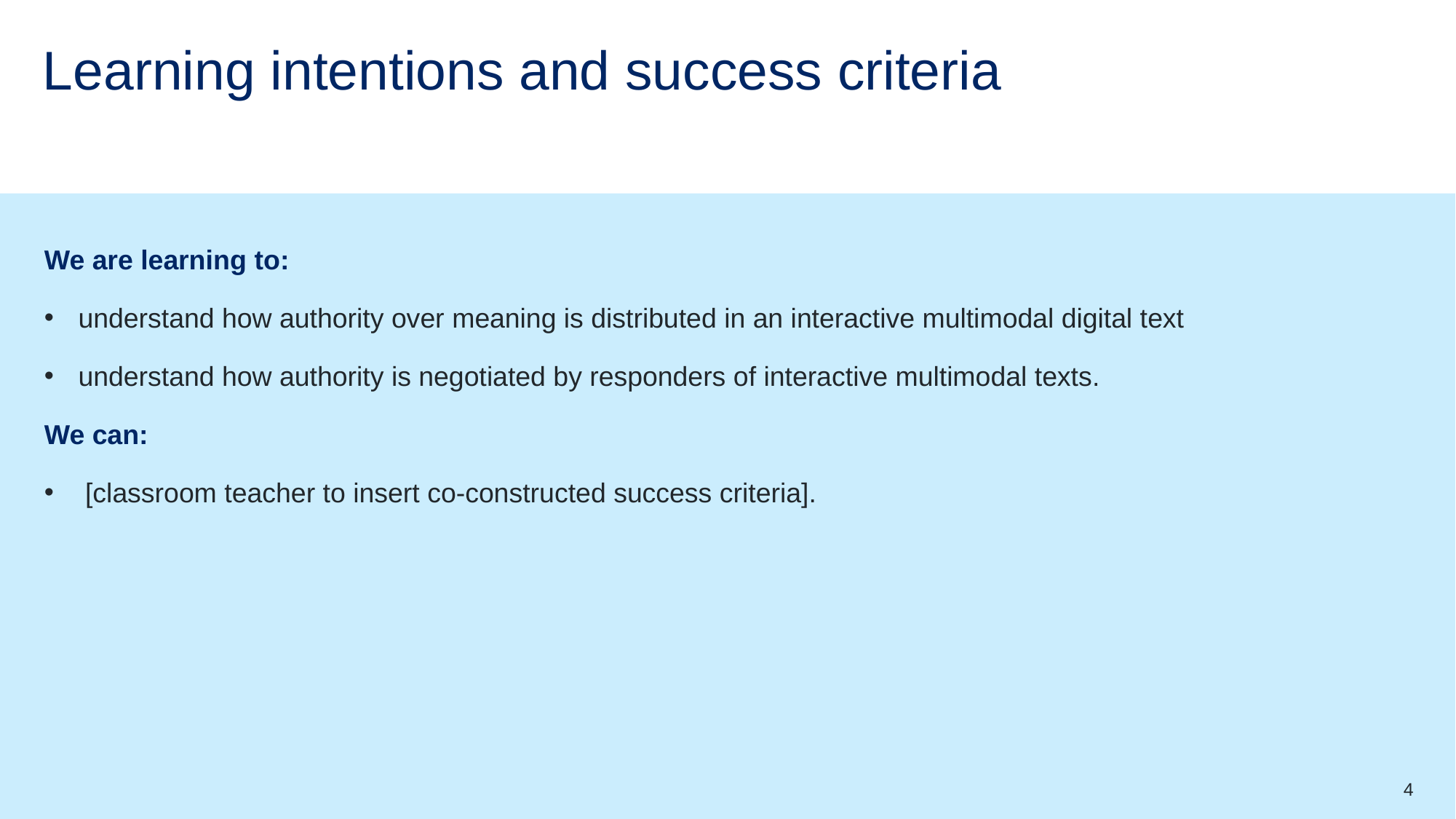

# Learning intentions and success criteria
We are learning to:
understand how authority over meaning is distributed in an interactive multimodal digital text
understand how authority is negotiated by responders of interactive multimodal texts.
We can:
[classroom teacher to insert co-constructed success criteria].
4